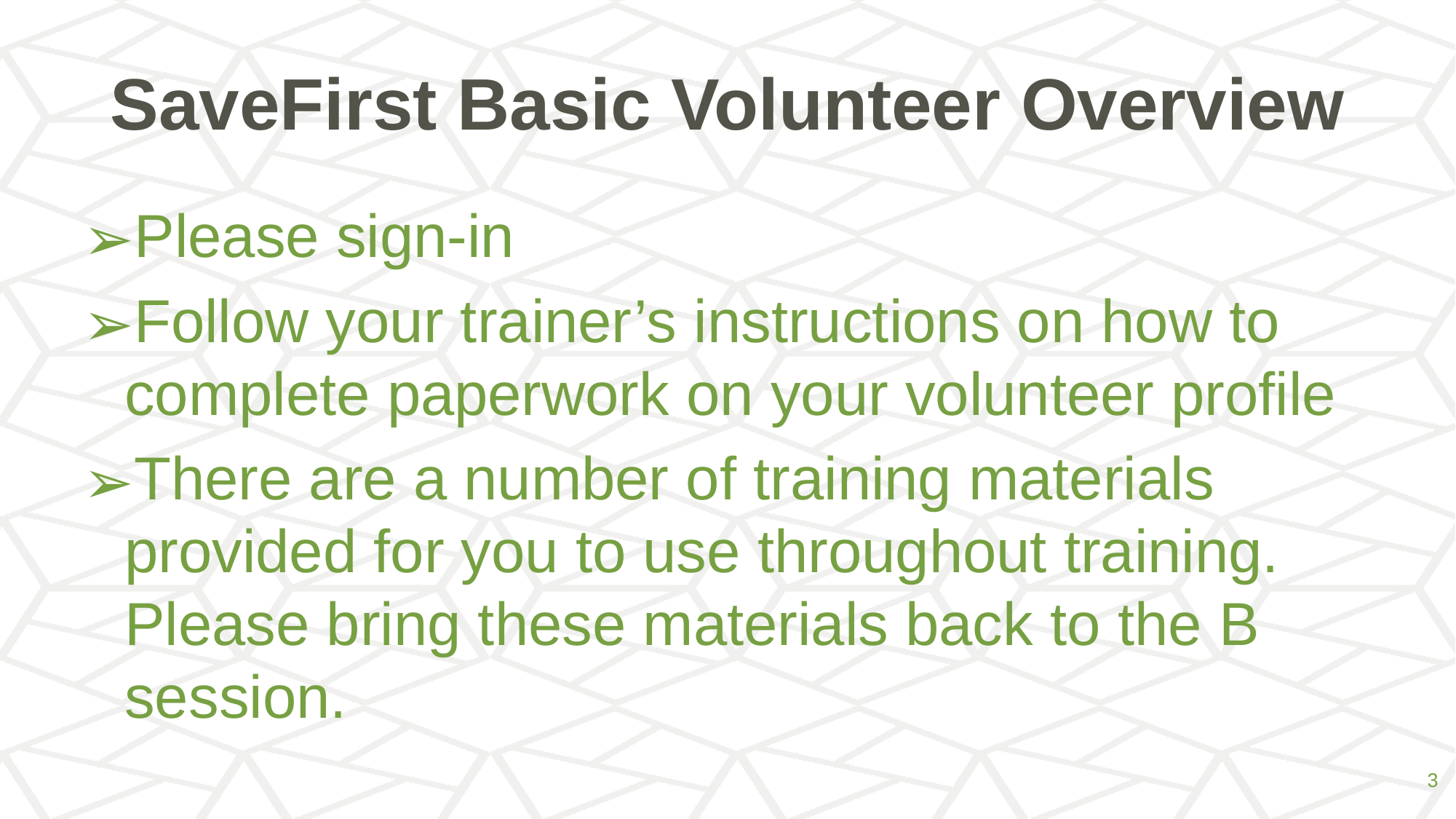

# SaveFirst Basic Volunteer Overview
Please sign-in
Follow your trainer’s instructions on how to complete paperwork on your volunteer profile
There are a number of training materials provided for you to use throughout training. Please bring these materials back to the B session.

3